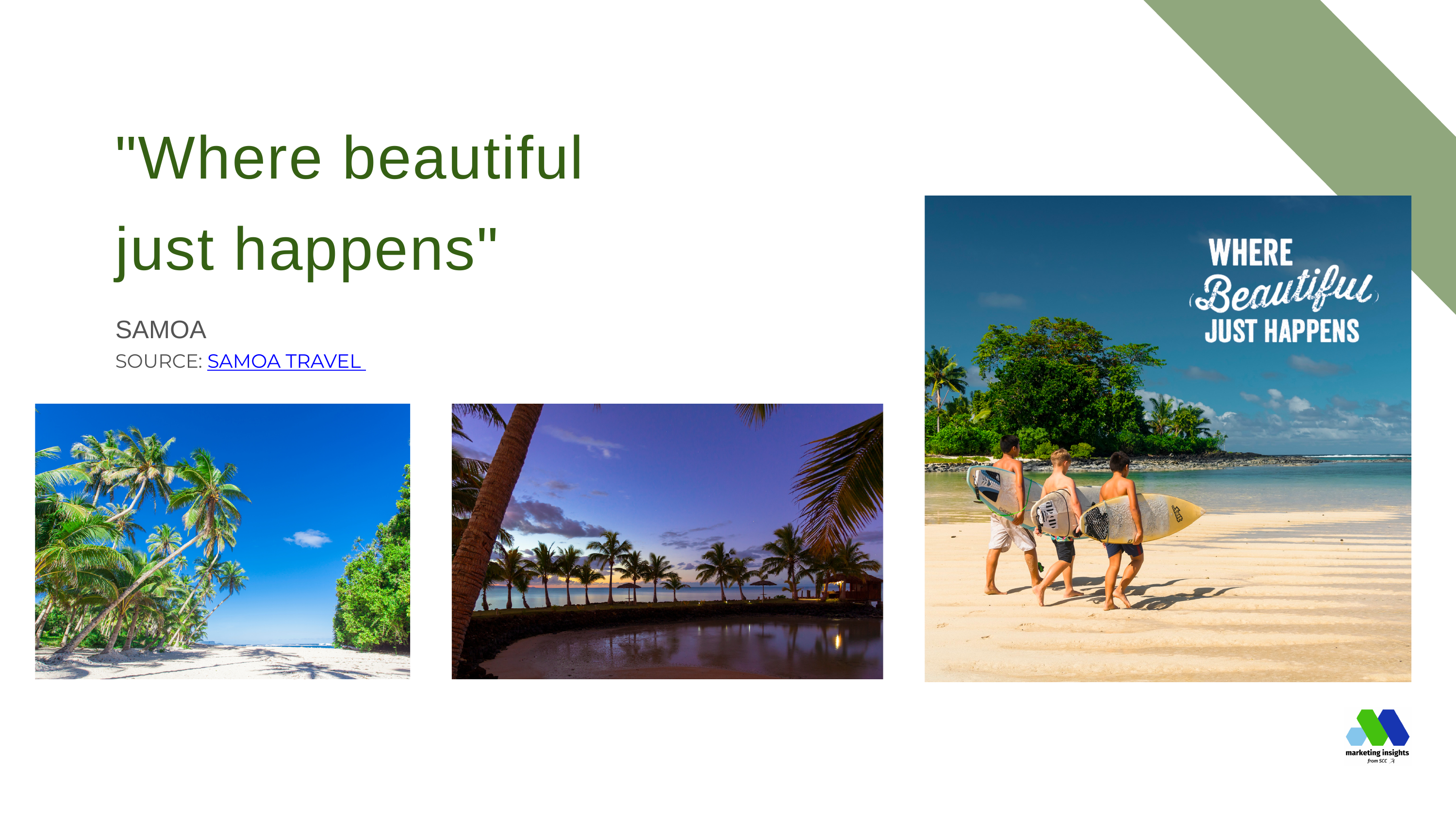

"Where beautiful just happens"

SAMOA
SOURCE: SAMOA TRAVEL